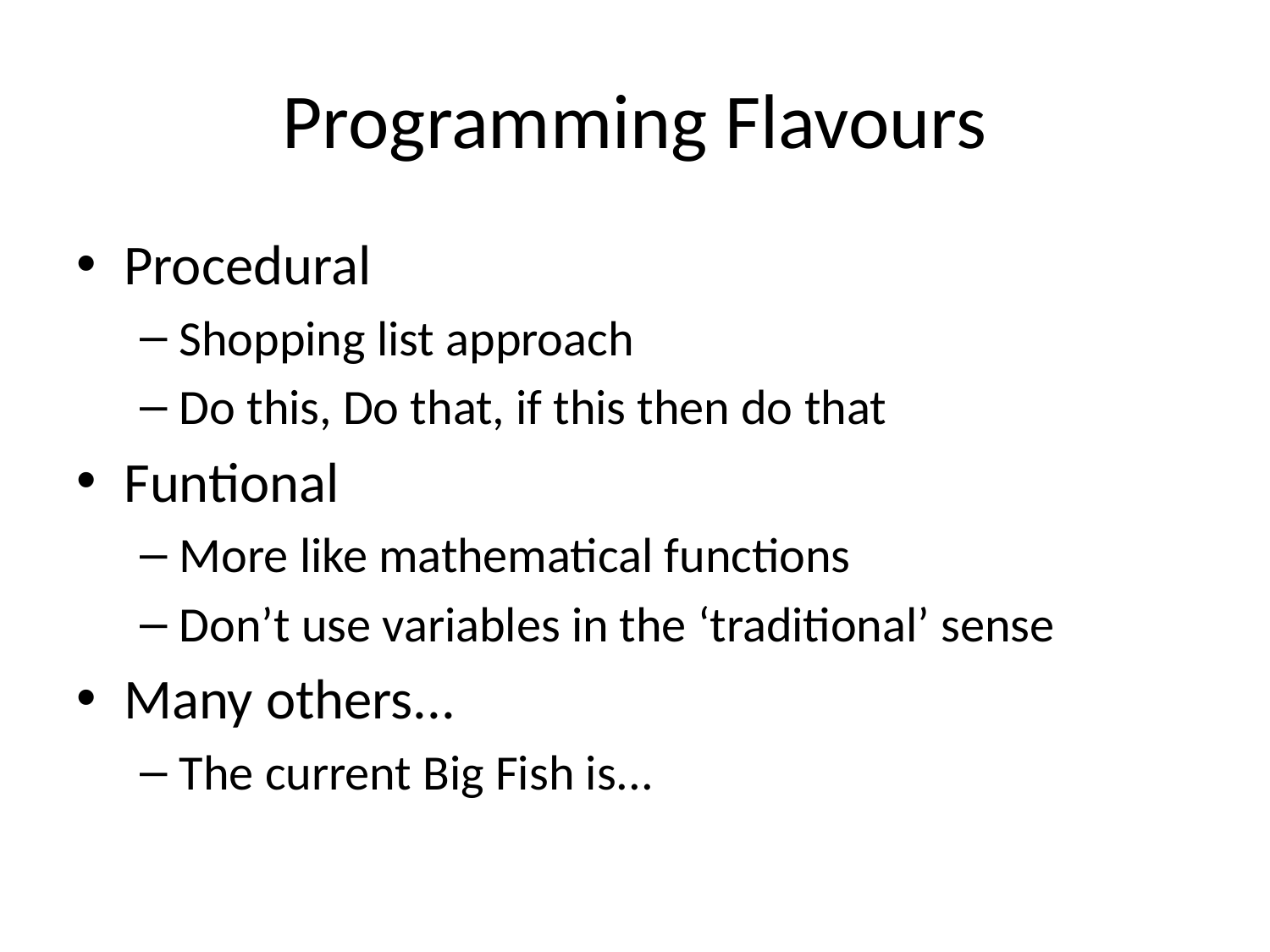

# Programming Flavours
Procedural
Shopping list approach
Do this, Do that, if this then do that
Funtional
More like mathematical functions
Don’t use variables in the ‘traditional’ sense
Many others...
The current Big Fish is...